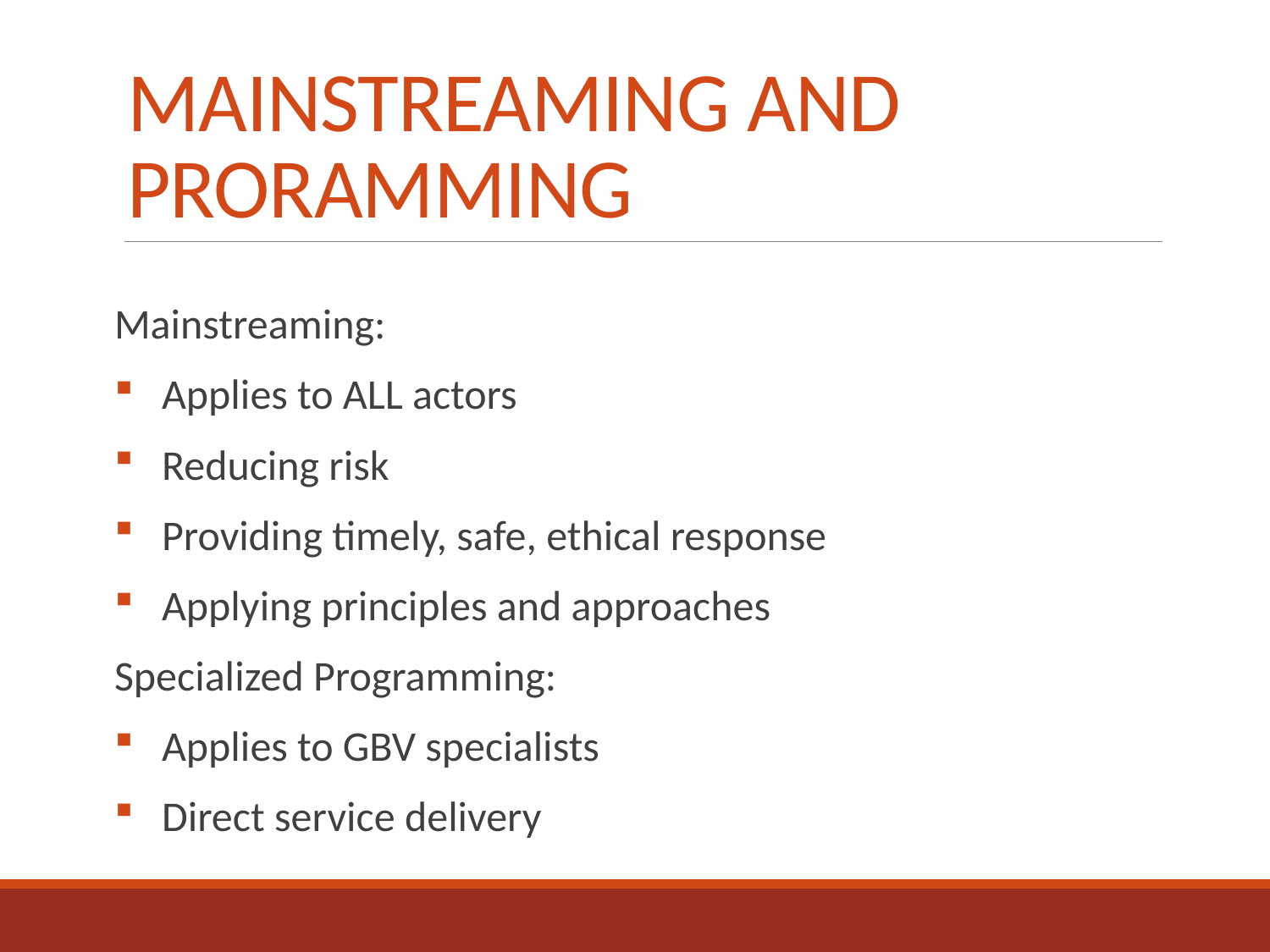

# MAINSTREAMING AND PRORAMMING
Mainstreaming:
Applies to ALL actors
Reducing risk
Providing timely, safe, ethical response
Applying principles and approaches
Specialized Programming:
Applies to GBV specialists
Direct service delivery